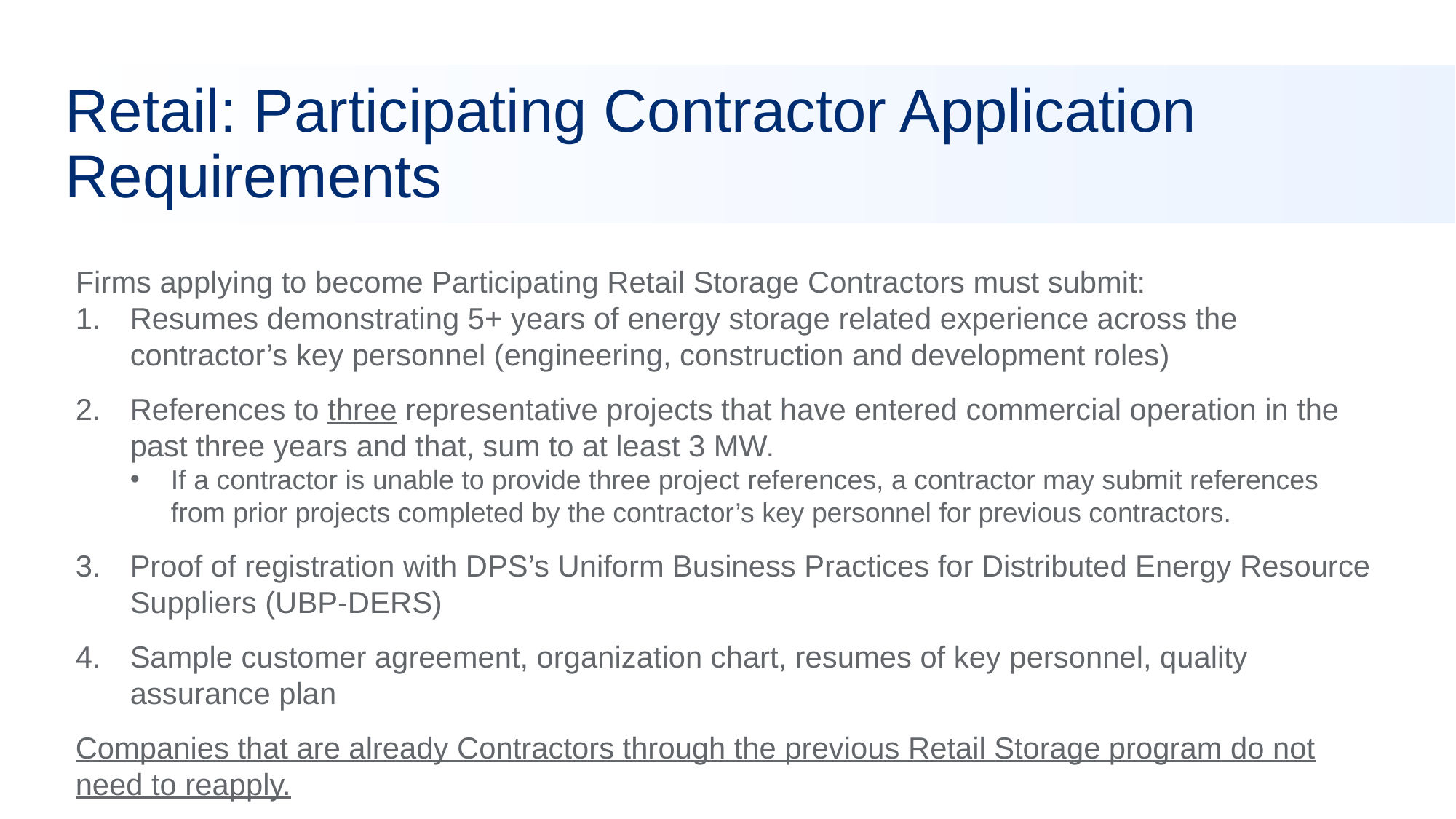

# Retail: Participating Contractor Application Requirements

Firms applying to become Participating Retail Storage Contractors must submit:
Resumes demonstrating 5+ years of energy storage related experience across the contractor’s key personnel (engineering, construction and development roles)

References to three representative projects that have entered commercial operation in the past three years and that, sum to at least 3 MW.
If a contractor is unable to provide three project references, a contractor may submit references from prior projects completed by the contractor’s key personnel for previous contractors.

Proof of registration with DPS’s Uniform Business Practices for Distributed Energy Resource Suppliers (UBP-DERS)

Sample customer agreement, organization chart, resumes of key personnel, quality assurance plan

Companies that are already Contractors through the previous Retail Storage program do not need to reapply.